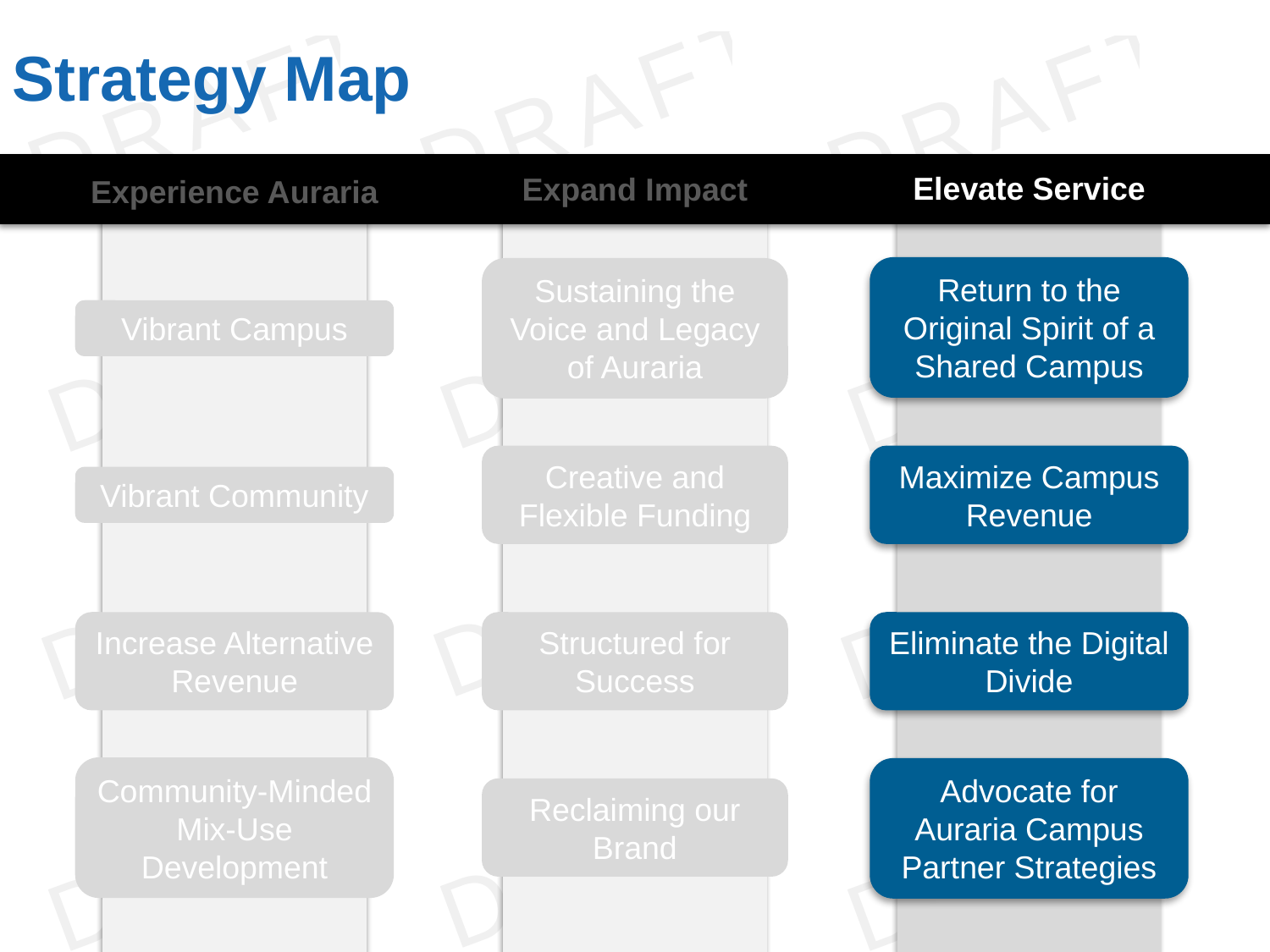

Strategy Map

Elevate Service
Expand Impact
Experience Auraria
Vibrant Campus
Return to the Original Spirit of a Shared Campus
Sustaining the Voice and Legacy of Auraria
Vibrant Community
Creative and Flexible Funding
Maximize Campus Revenue
Increase Alternative Revenue
Structured for Success
Eliminate the Digital Divide
Reclaiming our Brand
Community-Minded Mix-Use Development
Advocate for Auraria Campus Partner Strategies